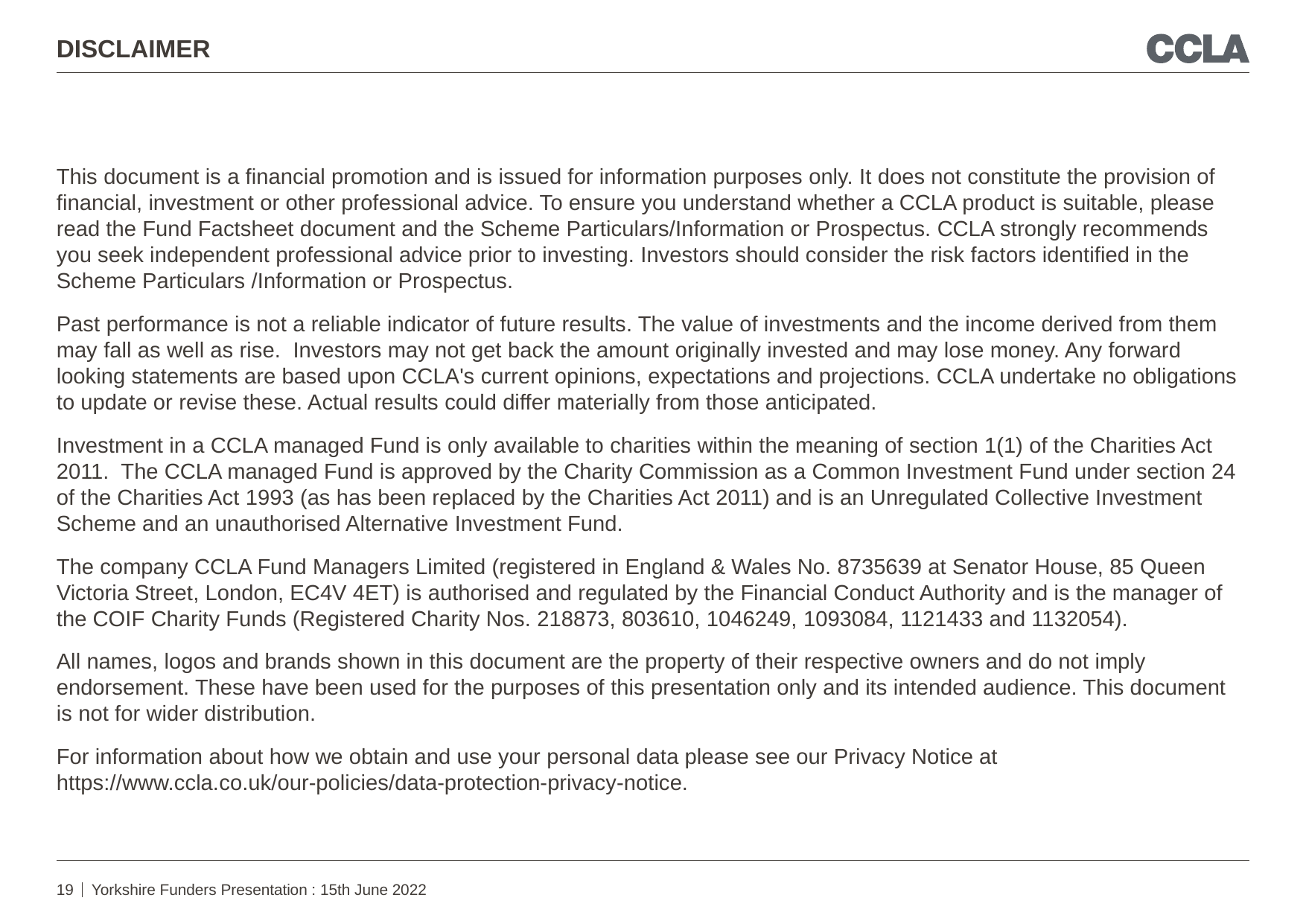

# Disclaimer
This document is a financial promotion and is issued for information purposes only. It does not constitute the provision of financial, investment or other professional advice. To ensure you understand whether a CCLA product is suitable, please read the Fund Factsheet document and the Scheme Particulars/Information or Prospectus. CCLA strongly recommends you seek independent professional advice prior to investing. Investors should consider the risk factors identified in the Scheme Particulars /Information or Prospectus.
Past performance is not a reliable indicator of future results. The value of investments and the income derived from them may fall as well as rise.  Investors may not get back the amount originally invested and may lose money. Any forward looking statements are based upon CCLA's current opinions, expectations and projections. CCLA undertake no obligations to update or revise these. Actual results could differ materially from those anticipated.
Investment in a CCLA managed Fund is only available to charities within the meaning of section 1(1) of the Charities Act 2011.  The CCLA managed Fund is approved by the Charity Commission as a Common Investment Fund under section 24 of the Charities Act 1993 (as has been replaced by the Charities Act 2011) and is an Unregulated Collective Investment Scheme and an unauthorised Alternative Investment Fund.
The company CCLA Fund Managers Limited (registered in England & Wales No. 8735639 at Senator House, 85 Queen Victoria Street, London, EC4V 4ET) is authorised and regulated by the Financial Conduct Authority and is the manager of the COIF Charity Funds (Registered Charity Nos. 218873, 803610, 1046249, 1093084, 1121433 and 1132054).
All names, logos and brands shown in this document are the property of their respective owners and do not imply endorsement. These have been used for the purposes of this presentation only and its intended audience. This document is not for wider distribution.
For information about how we obtain and use your personal data please see our Privacy Notice at https://www.ccla.co.uk/our-policies/data-protection-privacy-notice.

19
Yorkshire Funders Presentation : 15th June 2022